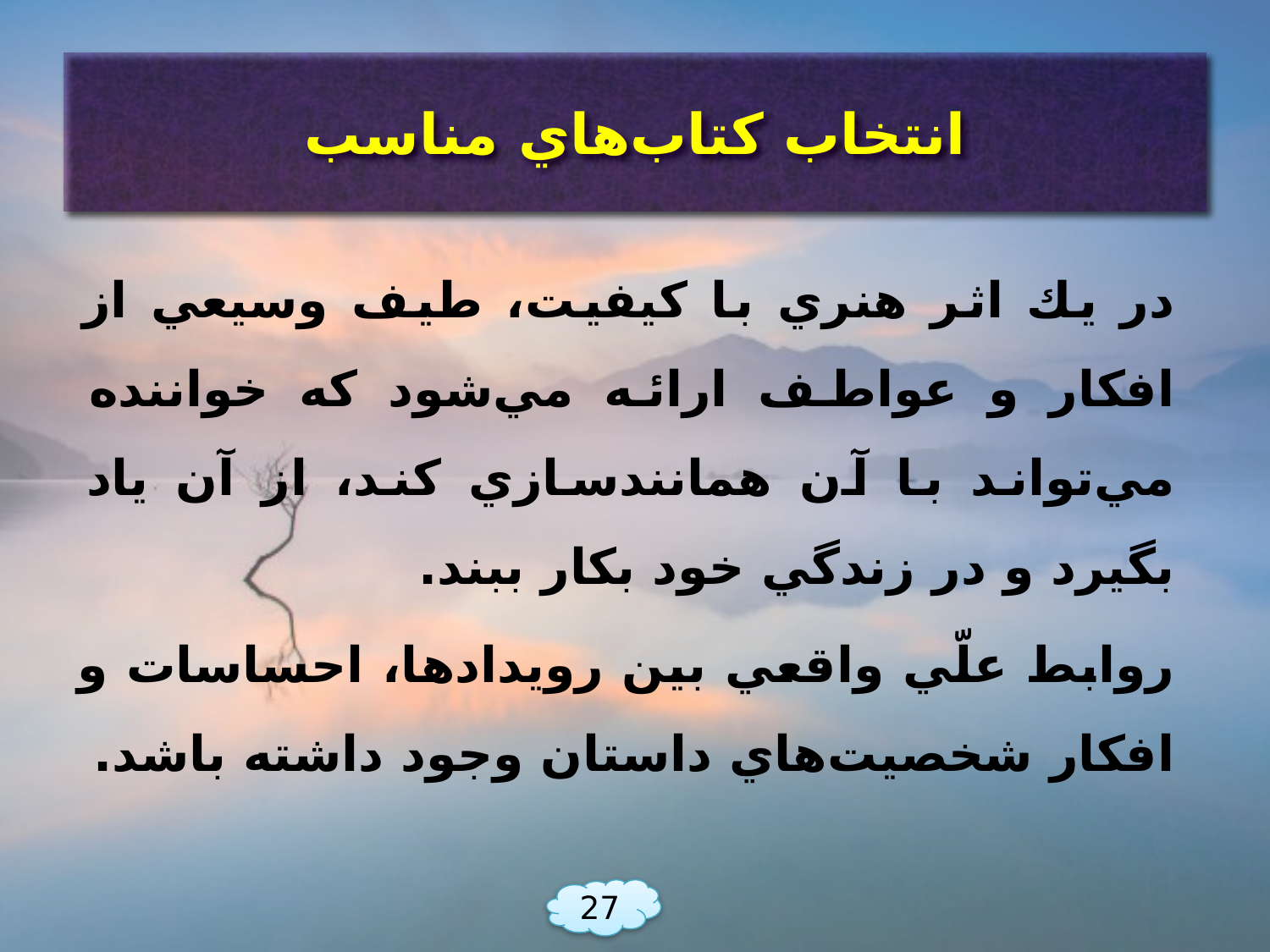

# انتخاب كتاب‌هاي مناسب
در يك اثر هنري با كيفيت، طيف وسيعي از افكار و عواطف ارائه مي‌شود كه خواننده مي‌تواند با آن همانندسازي كند، از آن ياد بگيرد و در زندگي خود بكار ببند.
روابط علّي واقعي بين رويدادها، احساسات و افكار شخصيت‌هاي داستان وجود داشته باشد.